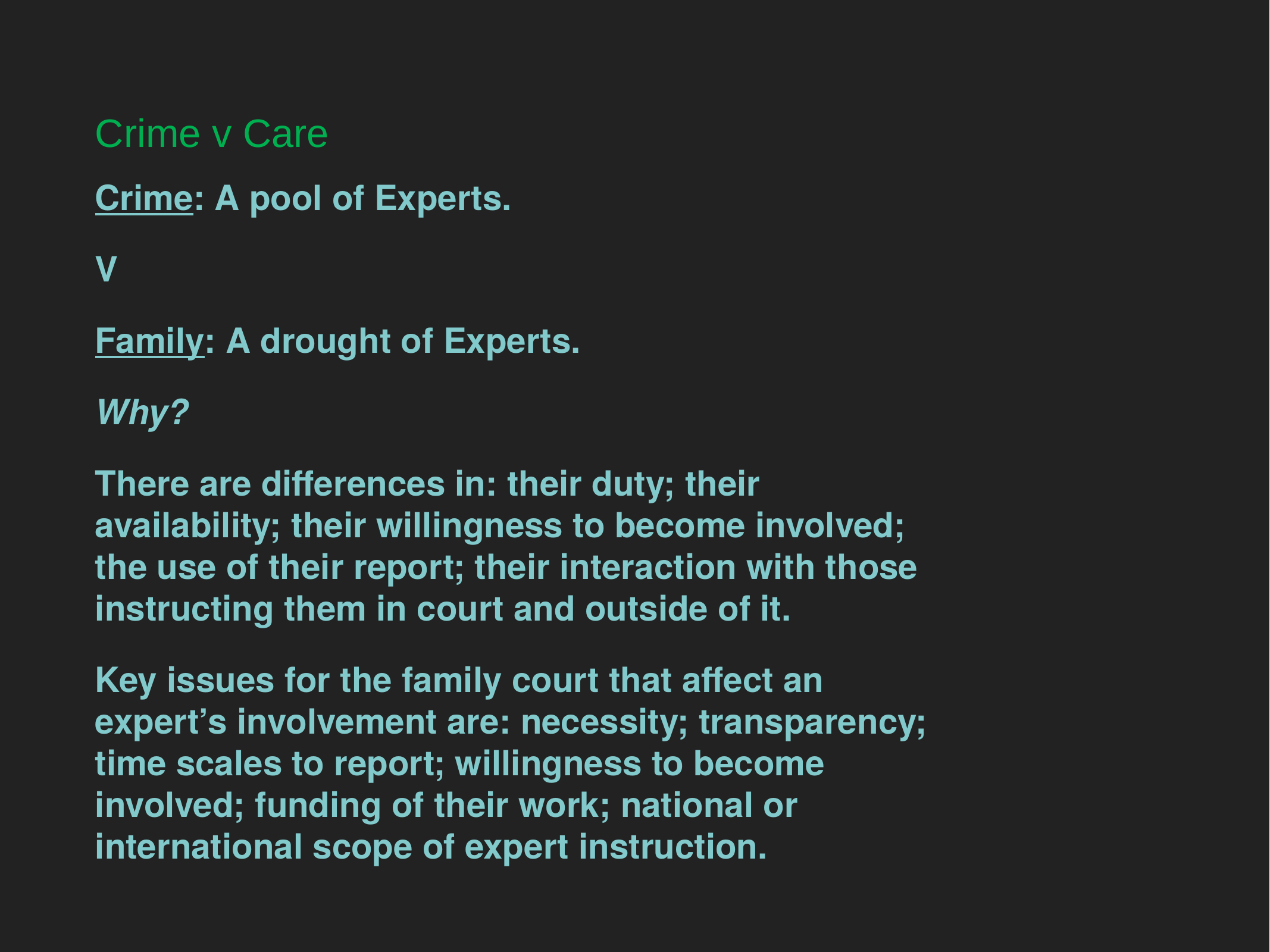

Crime v Care v care
What about the lawyers ?
Who can hear what's happening in court?
What evidence is heard?
What are the roles of Experts?
Is there a right to silence?
What is the timescale from start to a decision?
Crime: A pool of Experts.
V
Family: A drought of Experts.
Why?
There are differences in: their duty; their availability; their willingness to become involved; the use of their report; their interaction with those instructing them in court and outside of it.
Key issues for the family court that affect an expert’s involvement are: necessity; transparency; time scales to report; willingness to become involved; funding of their work; national or international scope of expert instruction.